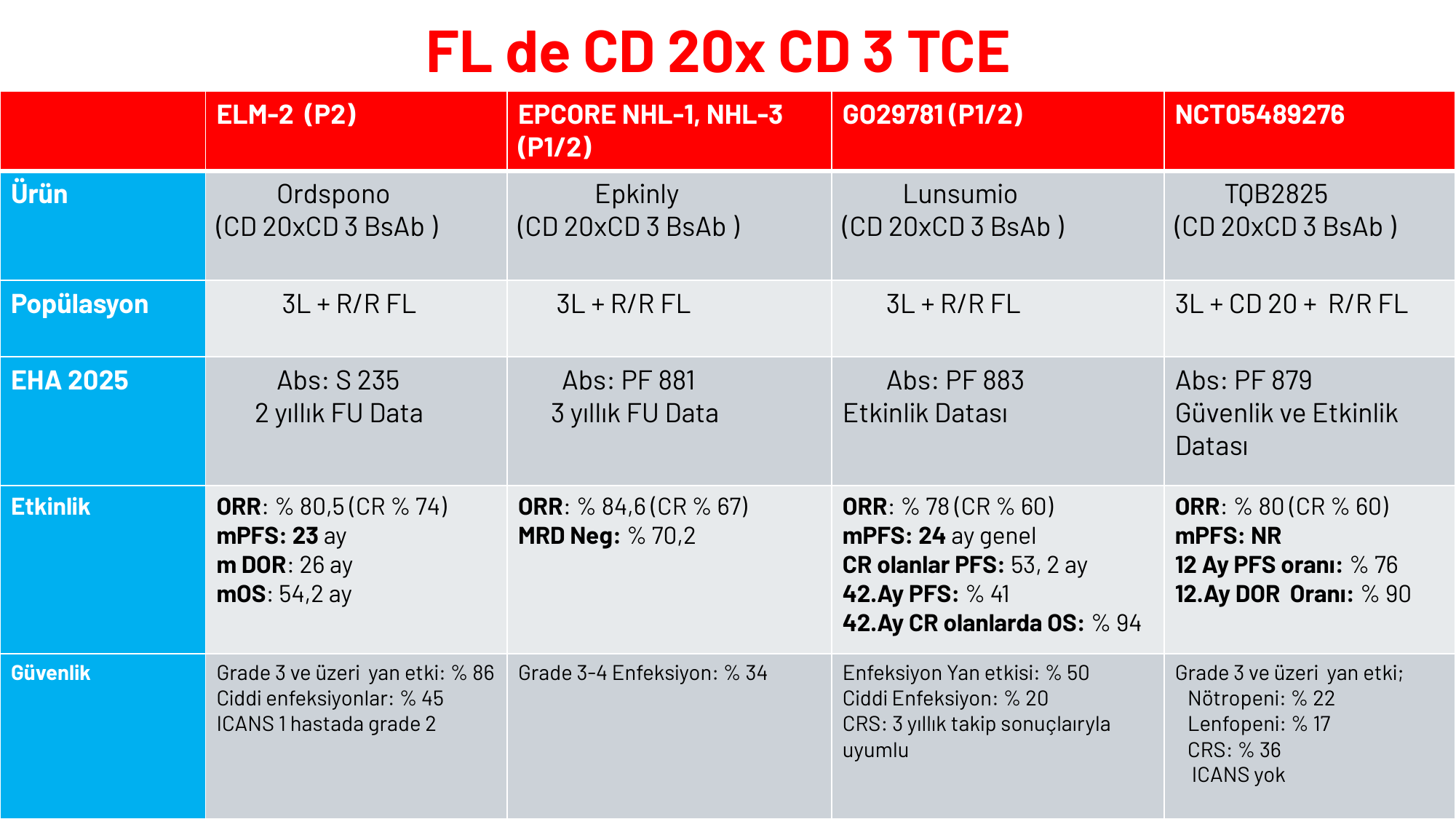

# FL de CD 20x CD 3 TCE
|  | ELM-2 (P2) | EPCORE NHL-1, NHL-3 (P1/2) | GO29781 (P1/2) | NCT05489276 |
| --- | --- | --- | --- | --- |
| Ürün | Ordspono (CD 20xCD 3 BsAb ) | Epkinly (CD 20xCD 3 BsAb ) | Lunsumio (CD 20xCD 3 BsAb ) | TQB2825 (CD 20xCD 3 BsAb ) |
| Popülasyon | 3L + R/R FL | 3L + R/R FL | 3L + R/R FL | 3L + CD 20 + R/R FL |
| EHA 2025 | Abs: S 235 2 yıllık FU Data | Abs: PF 881 3 yıllık FU Data | Abs: PF 883 Etkinlik Datası | Abs: PF 879 Güvenlik ve Etkinlik Datası |
| Etkinlik | ORR: % 80,5 (CR % 74) mPFS: 23 ay m DOR: 26 ay mOS: 54,2 ay | ORR: % 84,6 (CR % 67) MRD Neg: % 70,2 | ORR: % 78 (CR % 60) mPFS: 24 ay genel CR olanlar PFS: 53, 2 ay 42.Ay PFS: % 41 42.Ay CR olanlarda OS: % 94 | ORR: % 80 (CR % 60) mPFS: NR 12 Ay PFS oranı: % 76 12.Ay DOR Oranı: % 90 |
| Güvenlik | Grade 3 ve üzeri yan etki: % 86 Ciddi enfeksiyonlar: % 45 ICANS 1 hastada grade 2 | Grade 3-4 Enfeksiyon: % 34 | Enfeksiyon Yan etkisi: % 50 Ciddi Enfeksiyon: % 20 CRS: 3 yıllık takip sonuçlaıryla uyumlu | Grade 3 ve üzeri yan etki; Nötropeni: % 22 Lenfopeni: % 17 CRS: % 36 ICANS yok |